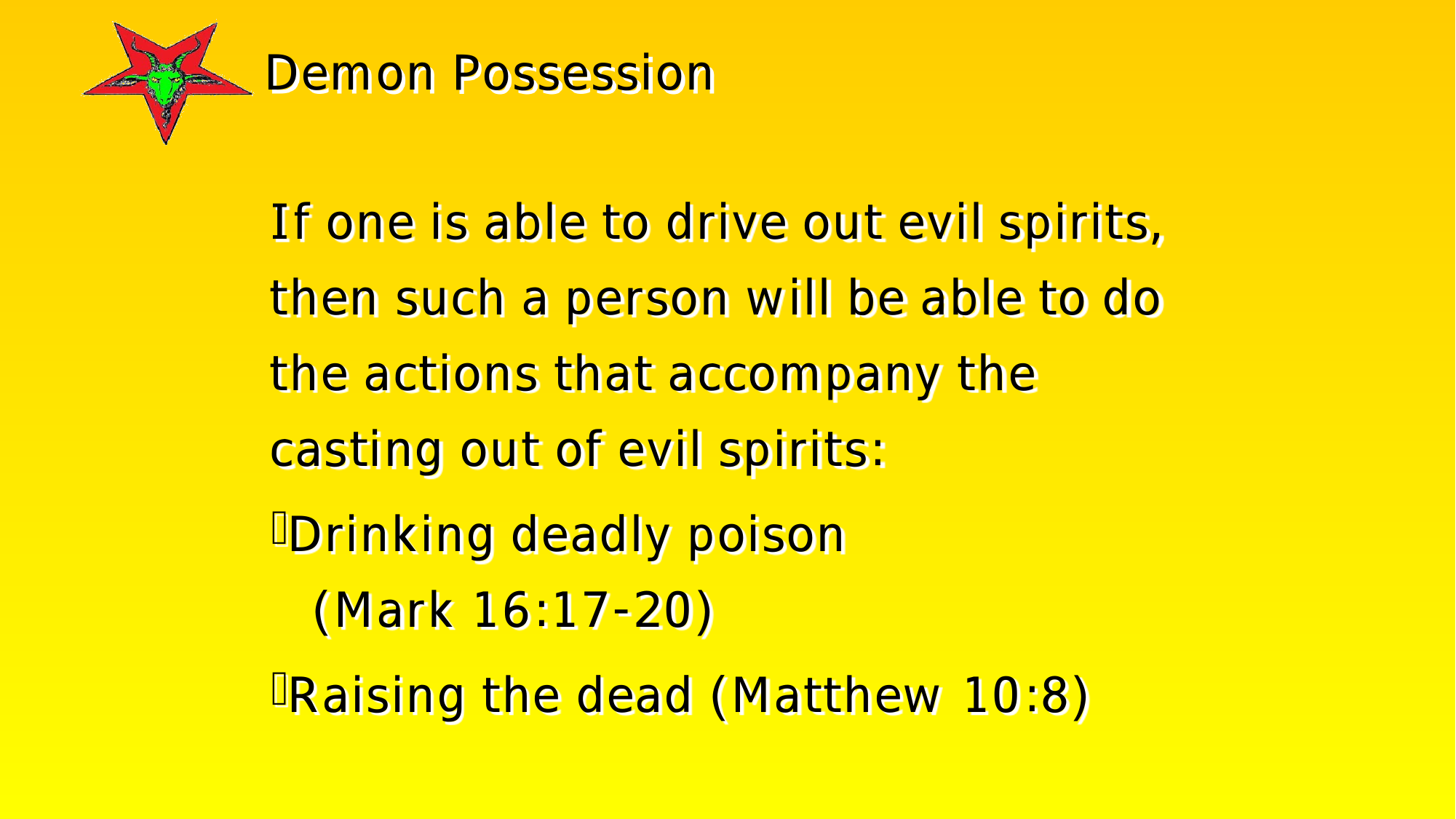

If one is able to drive out evil spirits, then such a person will be able to do the actions that accompany the casting out of evil spirits:
Drinking deadly poison
   (Mark 16:17-20)
Raising the dead (Matthew 10:8)